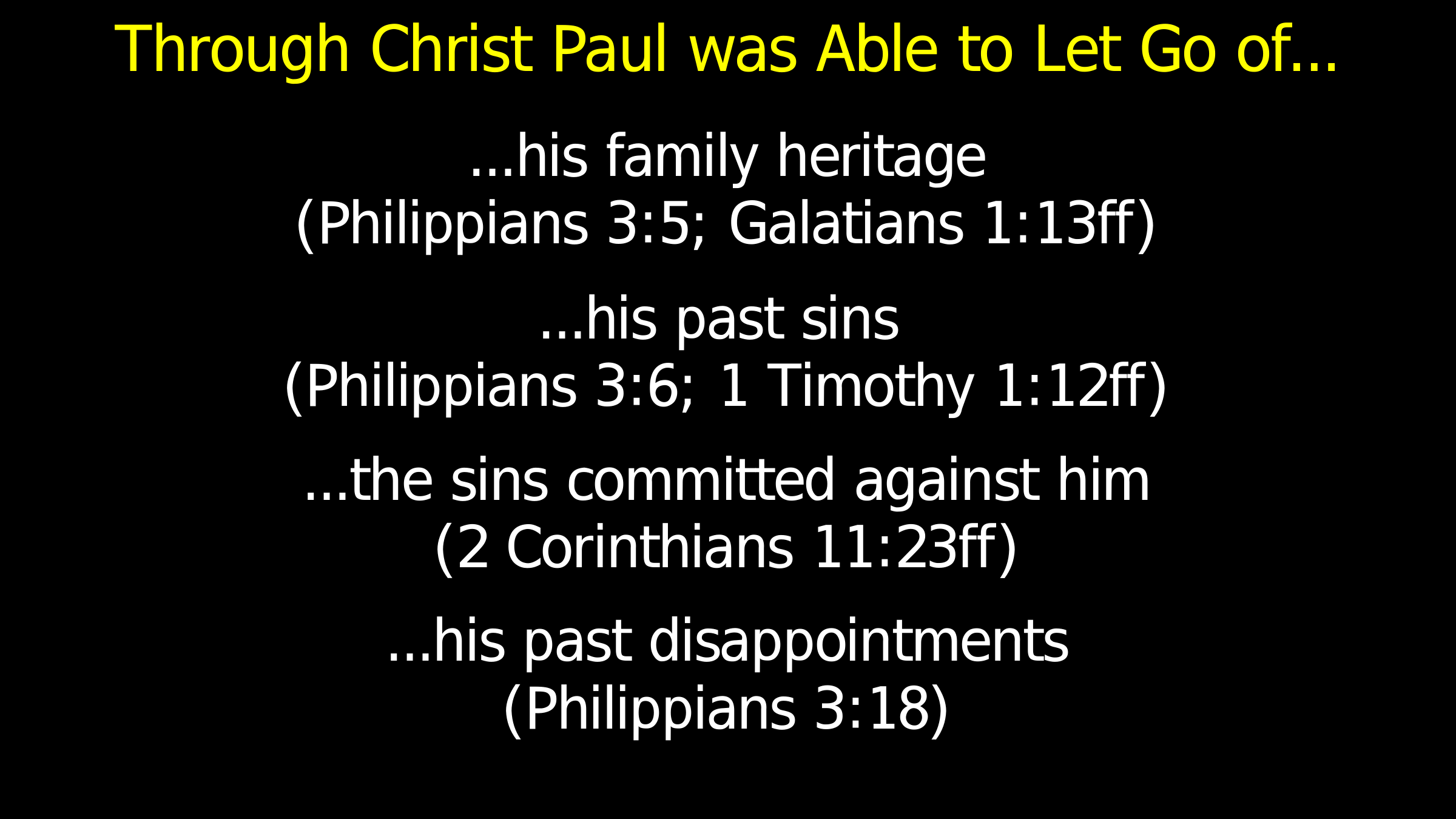

# Through Christ Paul was Able to Let Go of…

…his family heritage
(Philippians 3:5; Galatians 1:13ff)

…his past sins
(Philippians 3:6; 1 Timothy 1:12ff)

…the sins committed against him
(2 Corinthians 11:23ff)

…his past disappointments
(Philippians 3:18)